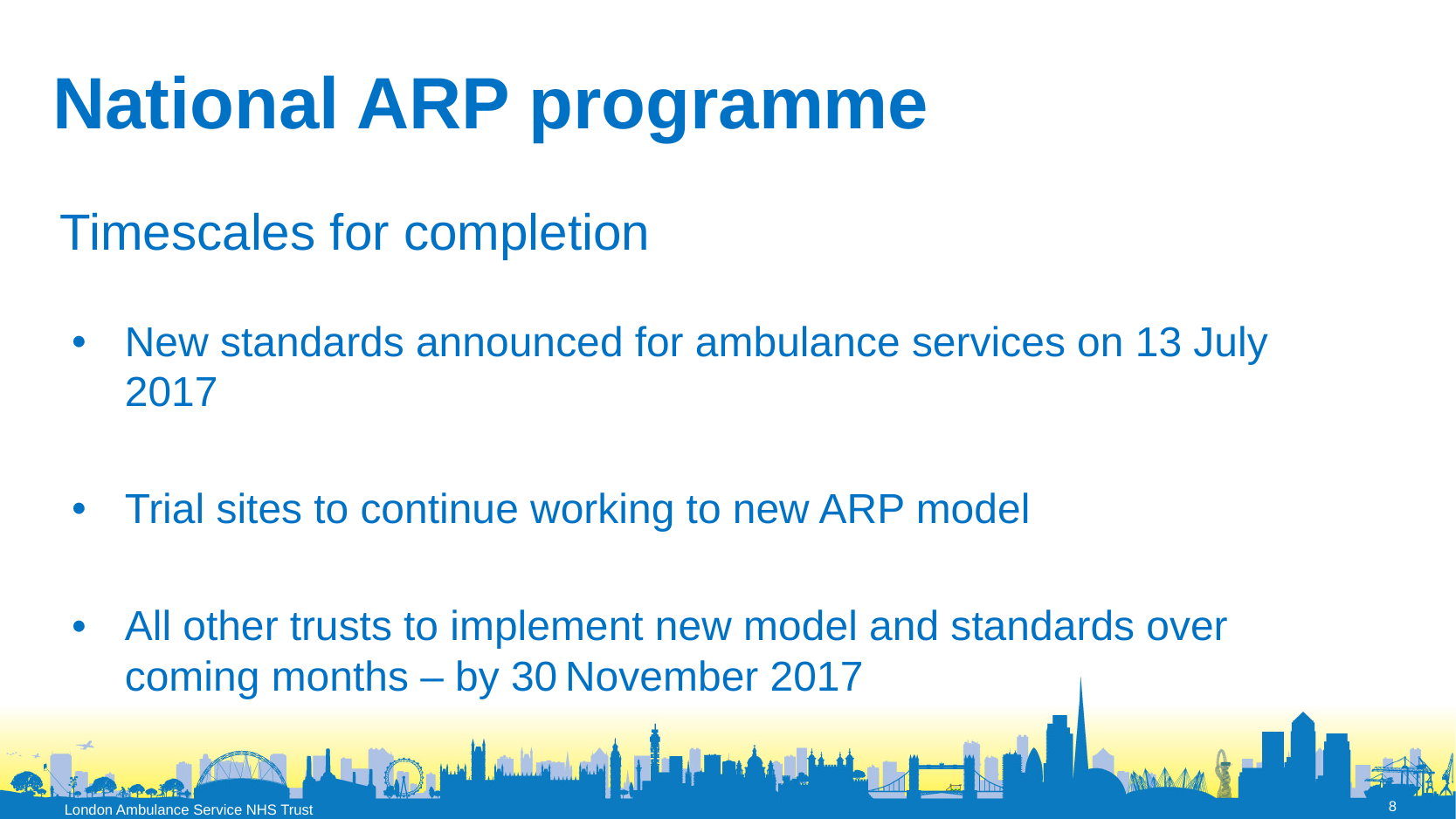

# National ARP programme
Timescales for completion

New standards announced for ambulance services on 13 July 2017

Trial sites to continue working to new ARP model

All other trusts to implement new model and standards over coming months – by 30 November 2017

8
London Ambulance Service NHS Trust